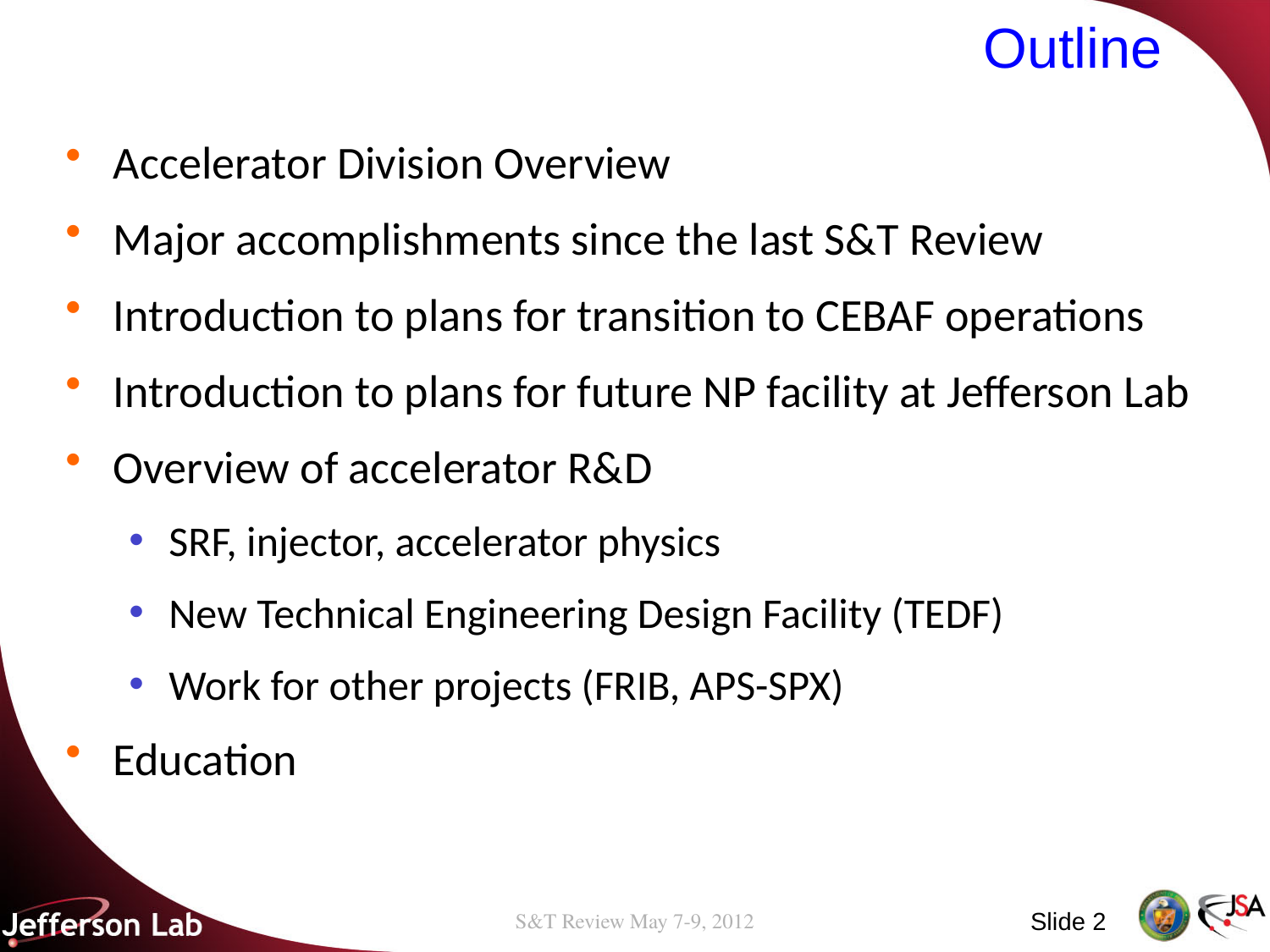

# Outline
Accelerator Division Overview
Major accomplishments since the last S&T Review
Introduction to plans for transition to CEBAF operations
Introduction to plans for future NP facility at Jefferson Lab
Overview of accelerator R&D
SRF, injector, accelerator physics
New Technical Engineering Design Facility (TEDF)
Work for other projects (FRIB, APS-SPX)
Education
Slide 2
S&T Review May 7-9, 2012